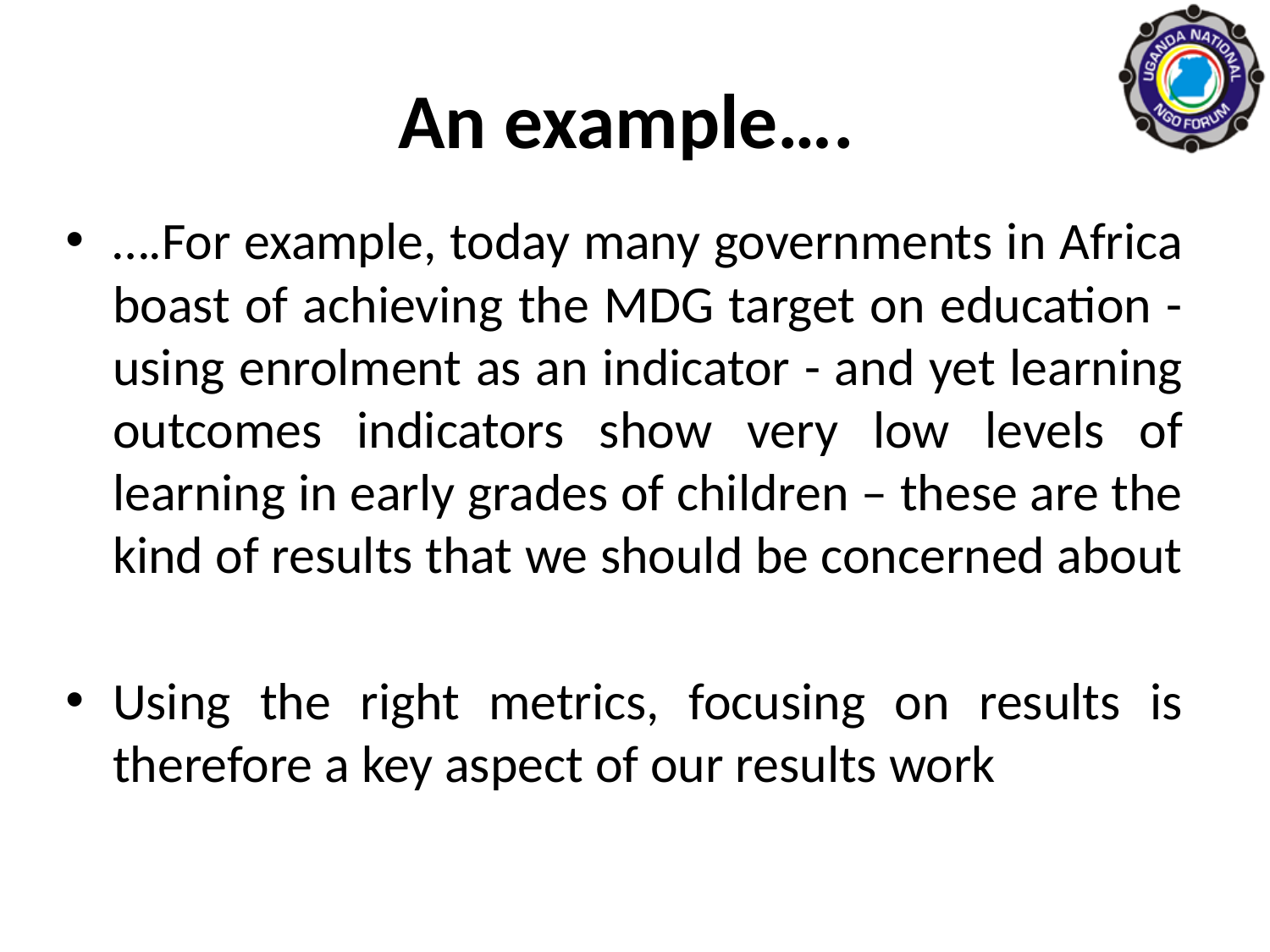

# An example….
….For example, today many governments in Africa boast of achieving the MDG target on education - using enrolment as an indicator - and yet learning outcomes indicators show very low levels of learning in early grades of children – these are the kind of results that we should be concerned about

Using the right metrics, focusing on results is therefore a key aspect of our results work